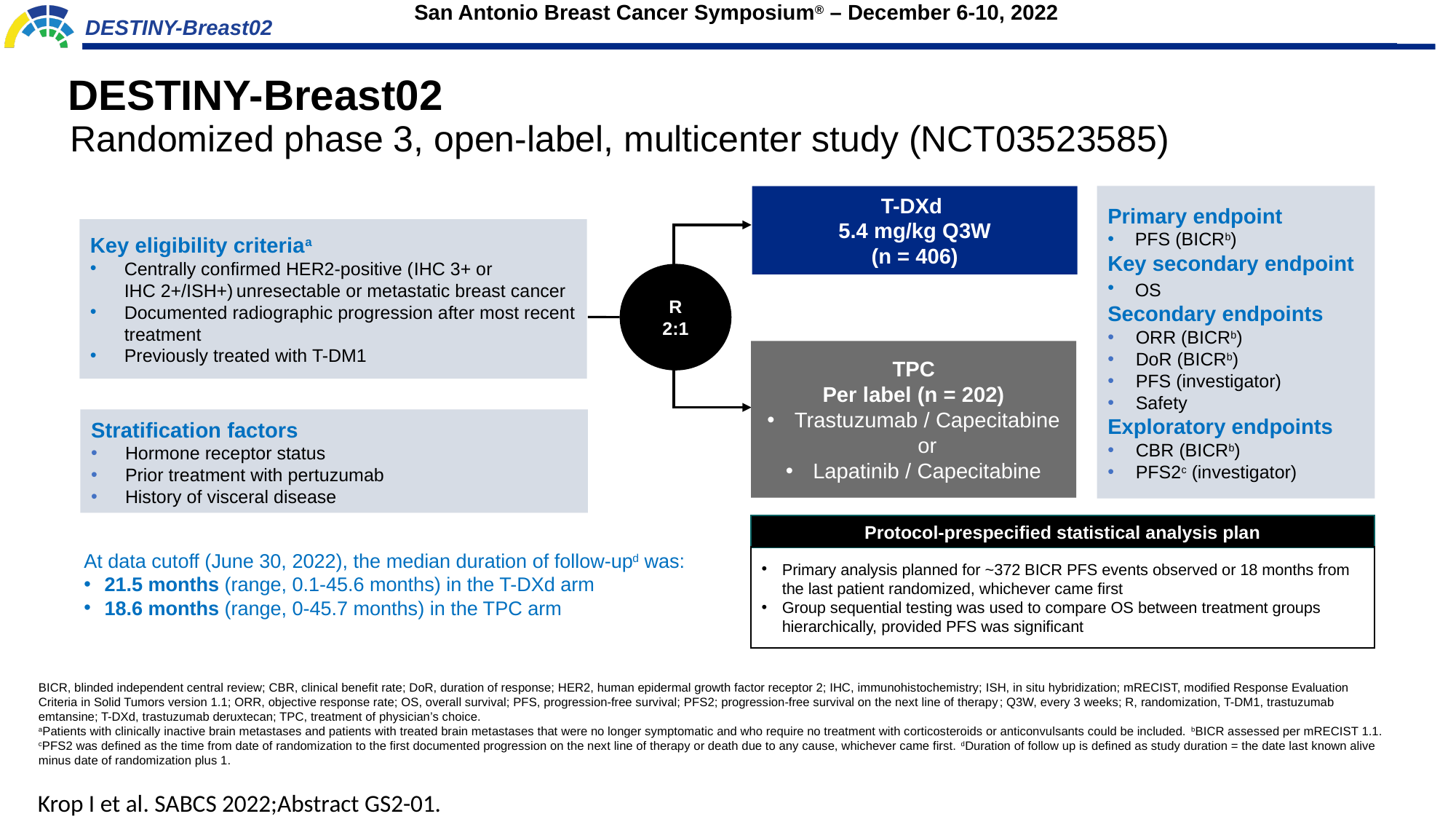

# DESTINY-Breast02
Randomized phase 3, open-label, multicenter study (NCT03523585)

T-DXd
5.4 mg/kg Q3W
(n = 406)
Primary endpoint
PFS (BICRb)
Key secondary endpoint
OS
Secondary endpoints
ORR (BICRb)
DoR (BICRb)
PFS (investigator)
Safety
Exploratory endpoints
CBR (BICRb)
PFS2c (investigator)
Key eligibility criteriaa
Centrally confirmed HER2-positive (IHC 3+ or IHC 2+/ISH+) unresectable or metastatic breast cancer
Documented radiographic progression after most recent treatment
Previously treated with T-DM1
R
2:1
TPC
Per label (n = 202)
Trastuzumab / Capecitabine or
Lapatinib / Capecitabine

Stratification factors
Hormone receptor status
Prior treatment with pertuzumab
History of visceral disease

Protocol-prespecified statistical analysis plan
Primary analysis planned for ~372 BICR PFS events observed or 18 months from the last patient randomized, whichever came first
Group sequential testing was used to compare OS between treatment groups hierarchically, provided PFS was significant
At data cutoff (June 30, 2022), the median duration of follow-upd was:
21.5 months (range, 0.1-45.6 months) in the T-DXd arm
18.6 months (range, 0-45.7 months) in the TPC arm
BICR, blinded independent central review; CBR, clinical benefit rate; DoR, duration of response; HER2, human epidermal growth factor receptor 2; IHC, immunohistochemistry; ISH, in situ hybridization; mRECIST, modified Response Evaluation Criteria in Solid Tumors version 1.1; ORR, objective response rate; OS, overall survival; PFS, progression-free survival; PFS2; progression-free survival on the next line of therapy; Q3W, every 3 weeks; R, randomization, T-DM1, trastuzumab emtansine; T-DXd, trastuzumab deruxtecan; TPC, treatment of physician’s choice.
aPatients with clinically inactive brain metastases and patients with treated brain metastases that were no longer symptomatic and who require no treatment with corticosteroids or anticonvulsants could be included. bBICR assessed per mRECIST 1.1.
cPFS2 was defined as the time from date of randomization to the first documented progression on the next line of therapy or death due to any cause, whichever came first. dDuration of follow up is defined as study duration = the date last known alive minus date of randomization plus 1.
Krop I et al. SABCS 2022;Abstract GS2-01.